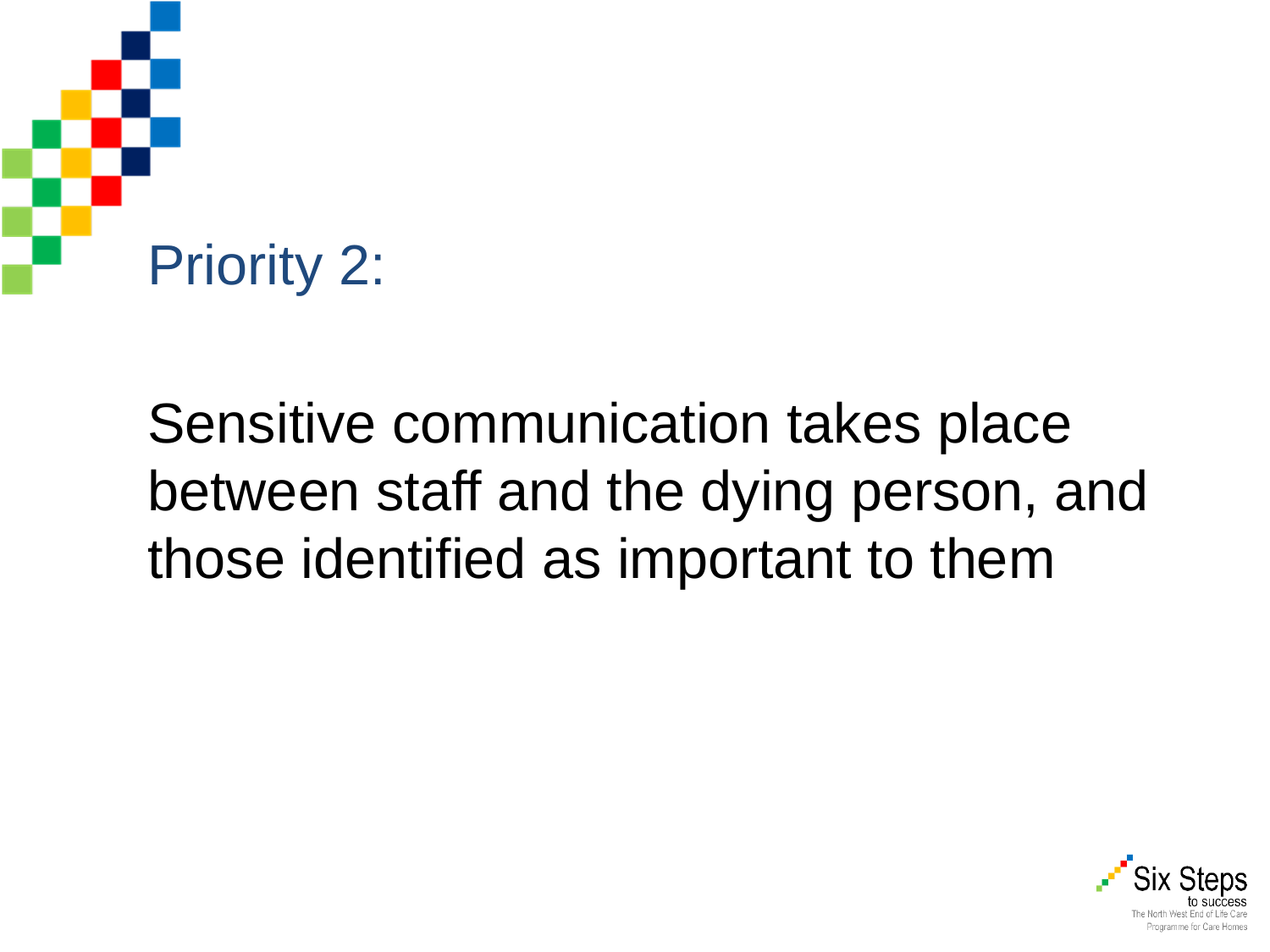

#
Priority 2:

Sensitive communication takes place between staff and the dying person, and those identified as important to them